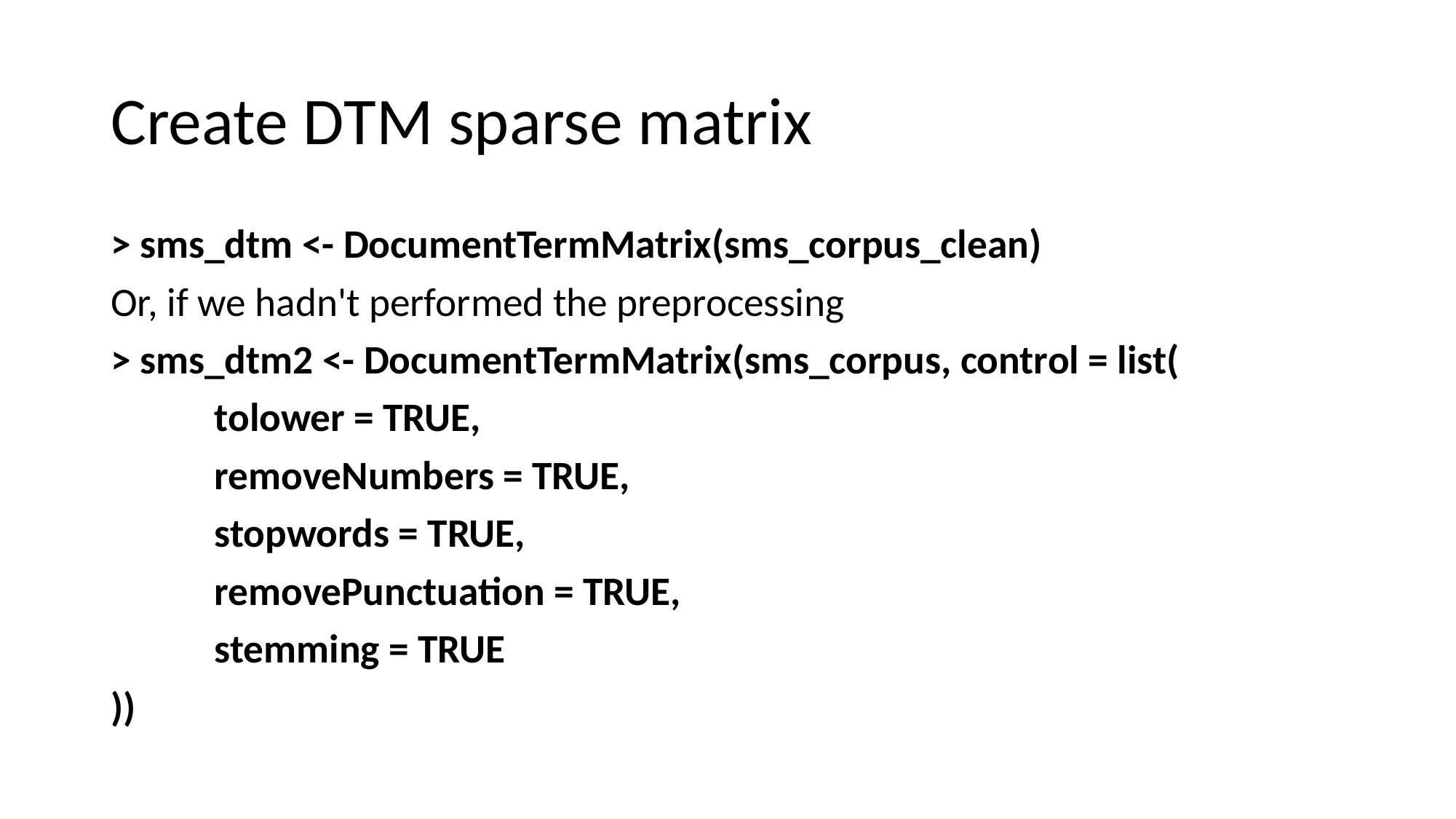

# Create DTM sparse matrix
> sms_dtm <- DocumentTermMatrix(sms_corpus_clean)
Or, if we hadn't performed the preprocessing
> sms_dtm2 <- DocumentTermMatrix(sms_corpus, control = list(
	tolower = TRUE,
	removeNumbers = TRUE,
	stopwords = TRUE,
	removePunctuation = TRUE,
	stemming = TRUE
))